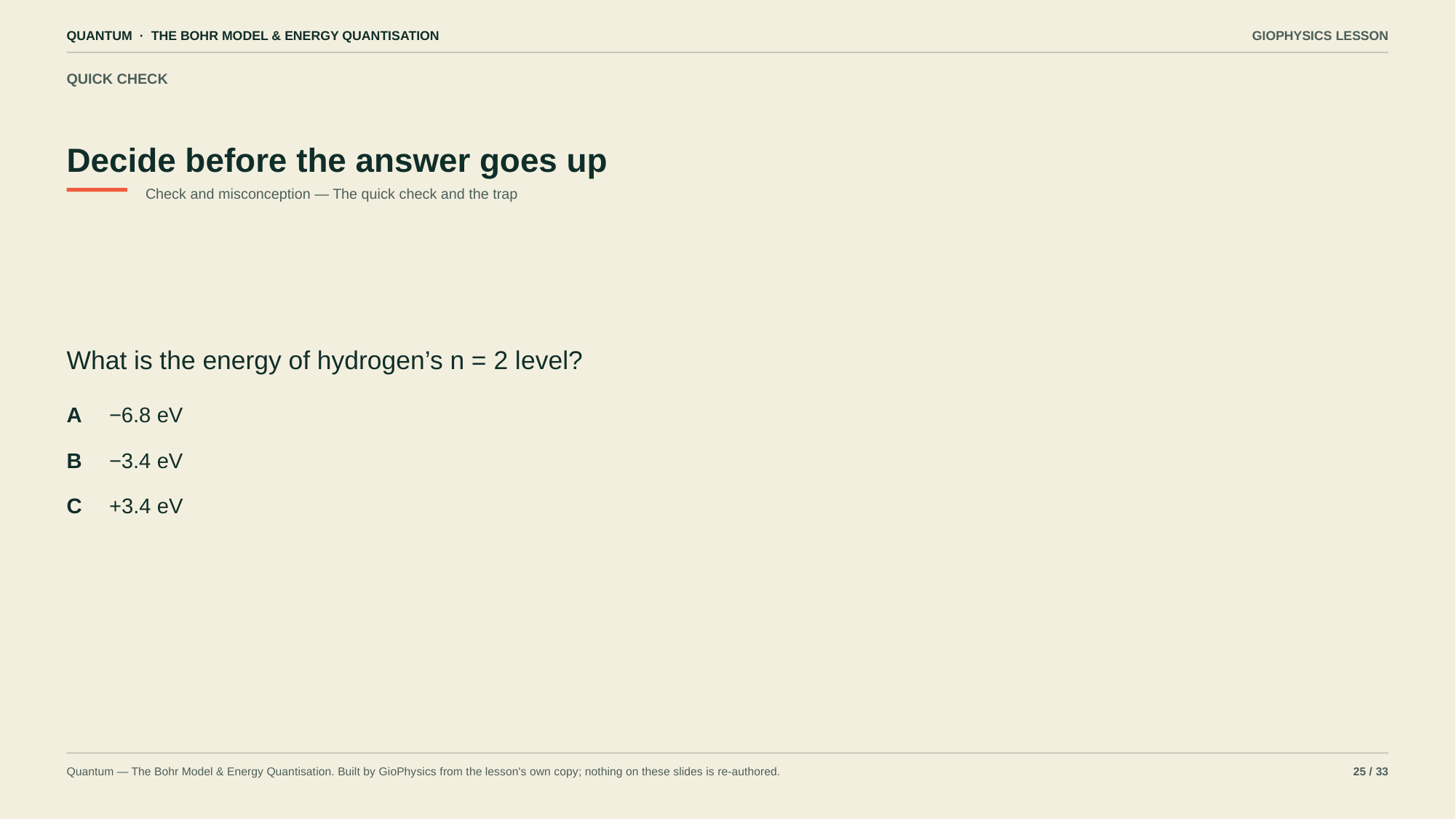

QUANTUM  ·  THE BOHR MODEL & ENERGY QUANTISATION
GIOPHYSICS LESSON

QUICK CHECK
Decide before the answer goes up
Check and misconception — The quick check and the trap

What is the energy of hydrogen’s n = 2 level?
A
−6.8 eV
B
−3.4 eV
C
+3.4 eV

Quantum — The Bohr Model & Energy Quantisation. Built by GioPhysics from the lesson's own copy; nothing on these slides is re-authored.
25 / 33